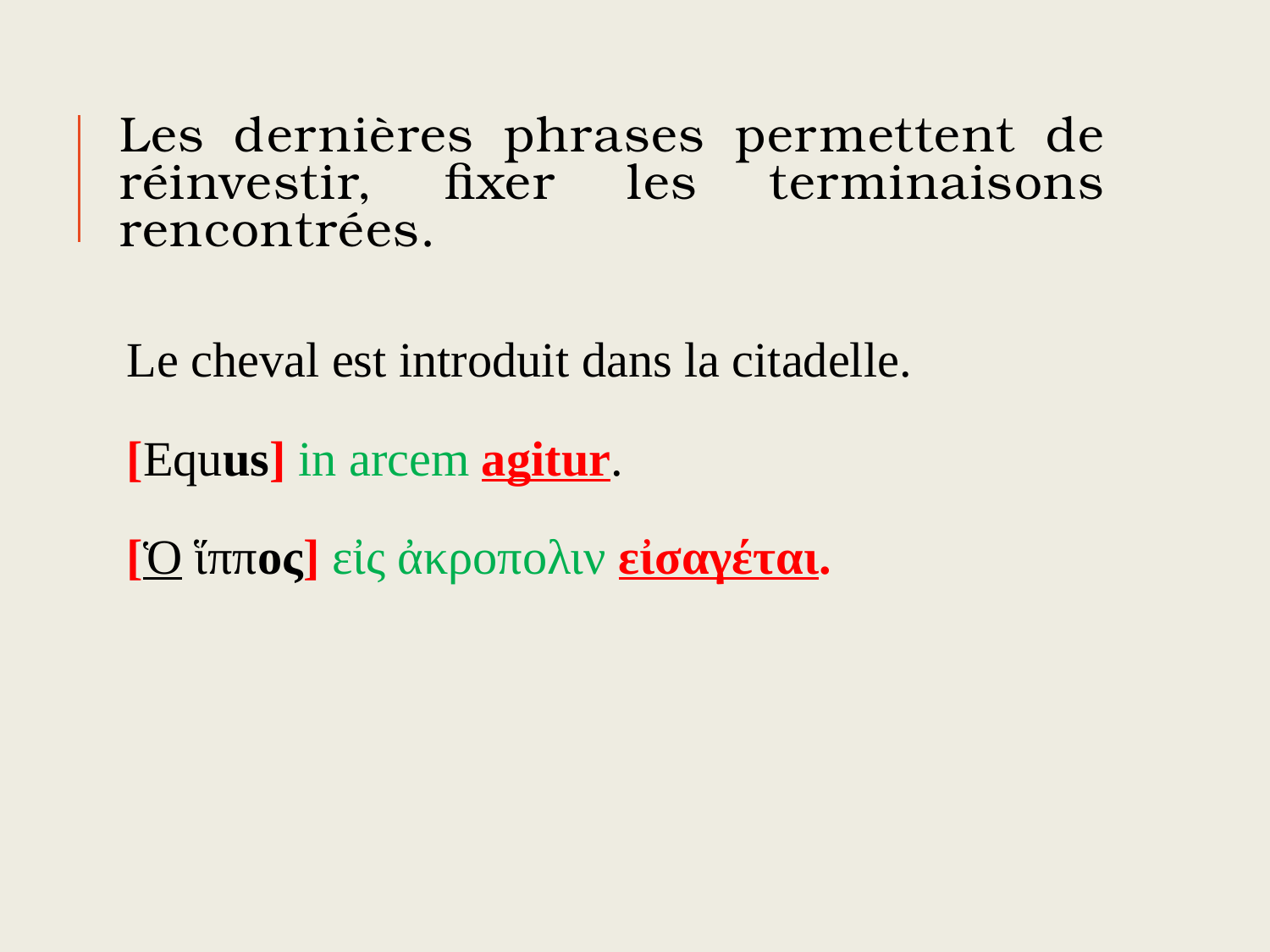

# Les dernières phrases permettent de réinvestir, fixer les terminaisons rencontrées.
Le cheval est introduit dans la citadelle.
[Equus] in arcem agitur.
[Ὁ ἵππος] εἰς ἀκροπολιν εἰσαγέται.